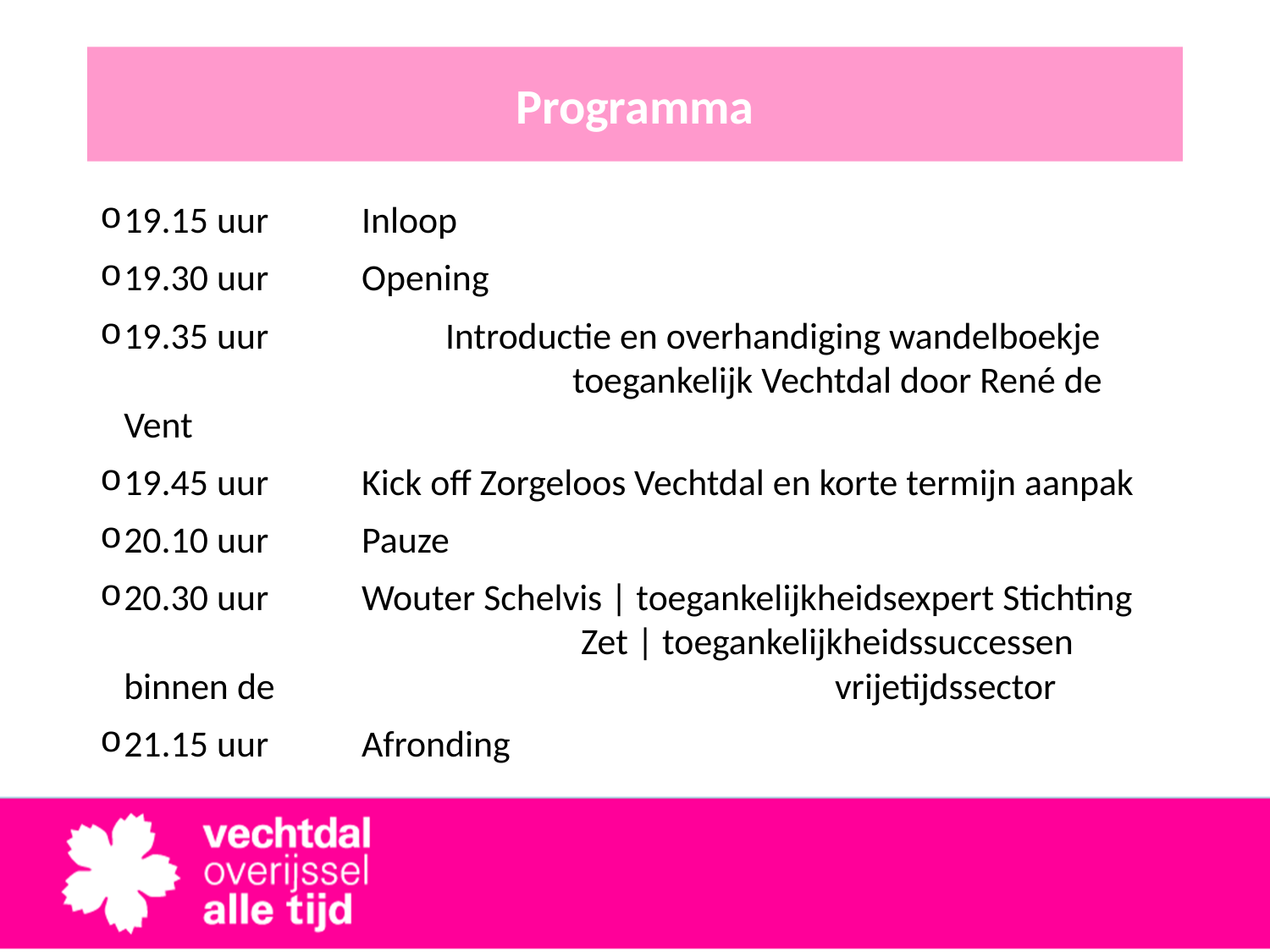

Programma
19.15 uur           Inloop
19.30 uur           Opening
19.35 uur	        Introductie en overhandiging wandelboekje 				        toegankelijk Vechtdal door René de Vent
19.45 uur           Kick off Zorgeloos Vechtdal en korte termijn aanpak
20.10 uur           Pauze
20.30 uur           Wouter Schelvis | toegankelijkheidsexpert Stichting 			         Zet | toegankelijkheidssuccessen binnen de 				         vrijetijdssector
21.15 uur           Afronding